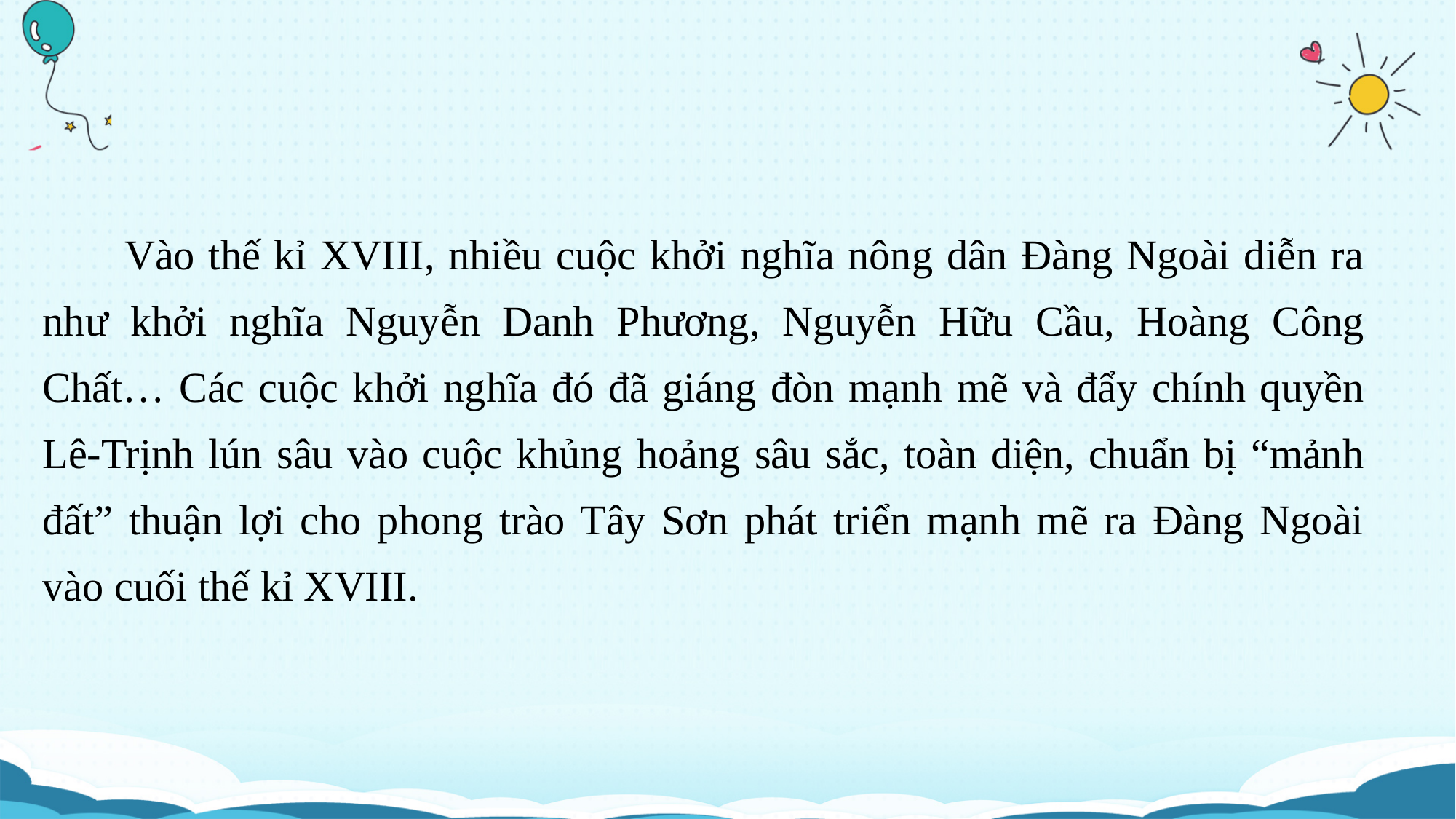

Vào thế kỉ XVIII, nhiều cuộc khởi nghĩa nông dân Đàng Ngoài diễn ra như khởi nghĩa Nguyễn Danh Phương, Nguyễn Hữu Cầu, Hoàng Công Chất… Các cuộc khởi nghĩa đó đã giáng đòn mạnh mẽ và đẩy chính quyền Lê-Trịnh lún sâu vào cuộc khủng hoảng sâu sắc, toàn diện, chuẩn bị “mảnh đất” thuận lợi cho phong trào Tây Sơn phát triển mạnh mẽ ra Đàng Ngoài vào cuối thế kỉ XVIII.